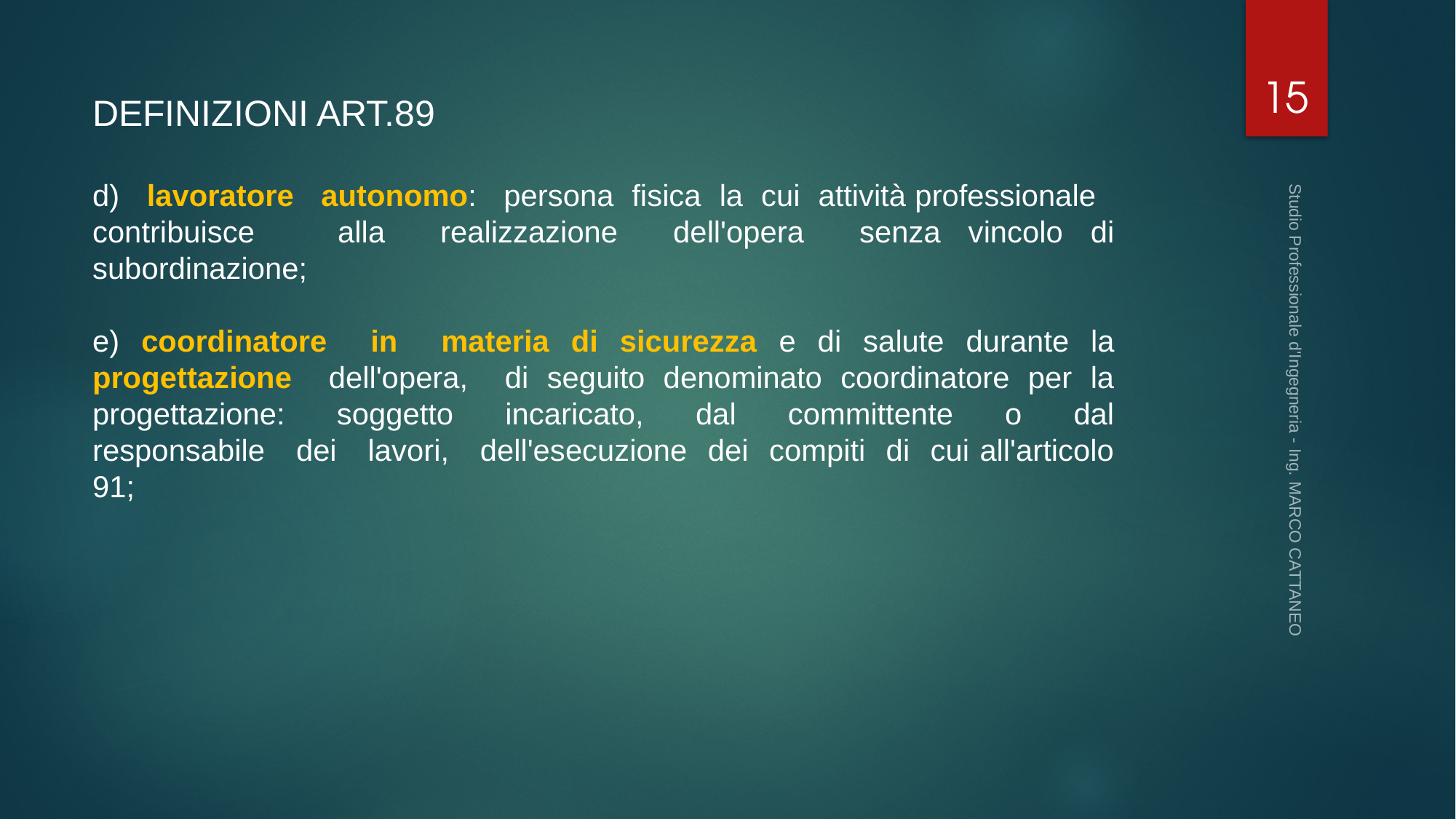

15
DEFINIZIONI ART.89

d)   lavoratore   autonomo:   persona  fisica  la  cui  attività professionale   contribuisce   alla  realizzazione  dell'opera  senza vincolo di subordinazione;

e) coordinatore  in  materia di sicurezza e di salute durante la progettazione  dell'opera,  di seguito denominato coordinatore per la progettazione:   soggetto   incaricato,   dal   committente   o   dal responsabile   dei   lavori,   dell'esecuzione  dei  compiti  di  cui all'articolo 91;
Studio Professionale d'Ingegneria - Ing. MARCO CATTANEO